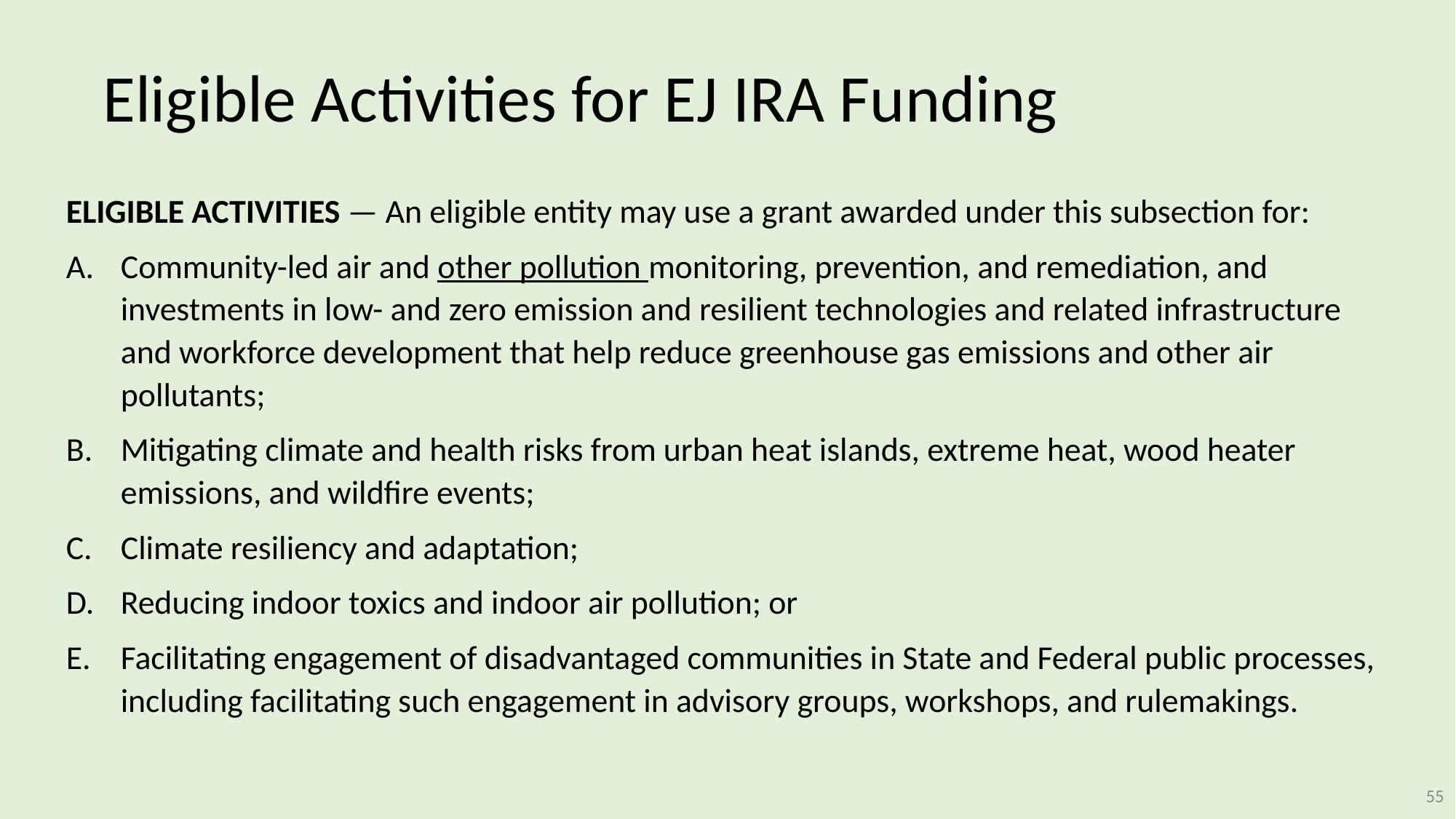

# Eligible Activities for EJ IRA Funding
ELIGIBLE ACTIVITIES — An eligible entity may use a grant awarded under this subsection for:
Community-led air and other pollution monitoring, prevention, and remediation, and investments in low- and zero emission and resilient technologies and related infrastructure and workforce development that help reduce greenhouse gas emissions and other air pollutants;
Mitigating climate and health risks from urban heat islands, extreme heat, wood heater emissions, and wildfire events;
Climate resiliency and adaptation;
Reducing indoor toxics and indoor air pollution; or
Facilitating engagement of disadvantaged communities in State and Federal public processes, including facilitating such engagement in advisory groups, workshops, and rulemakings.
55